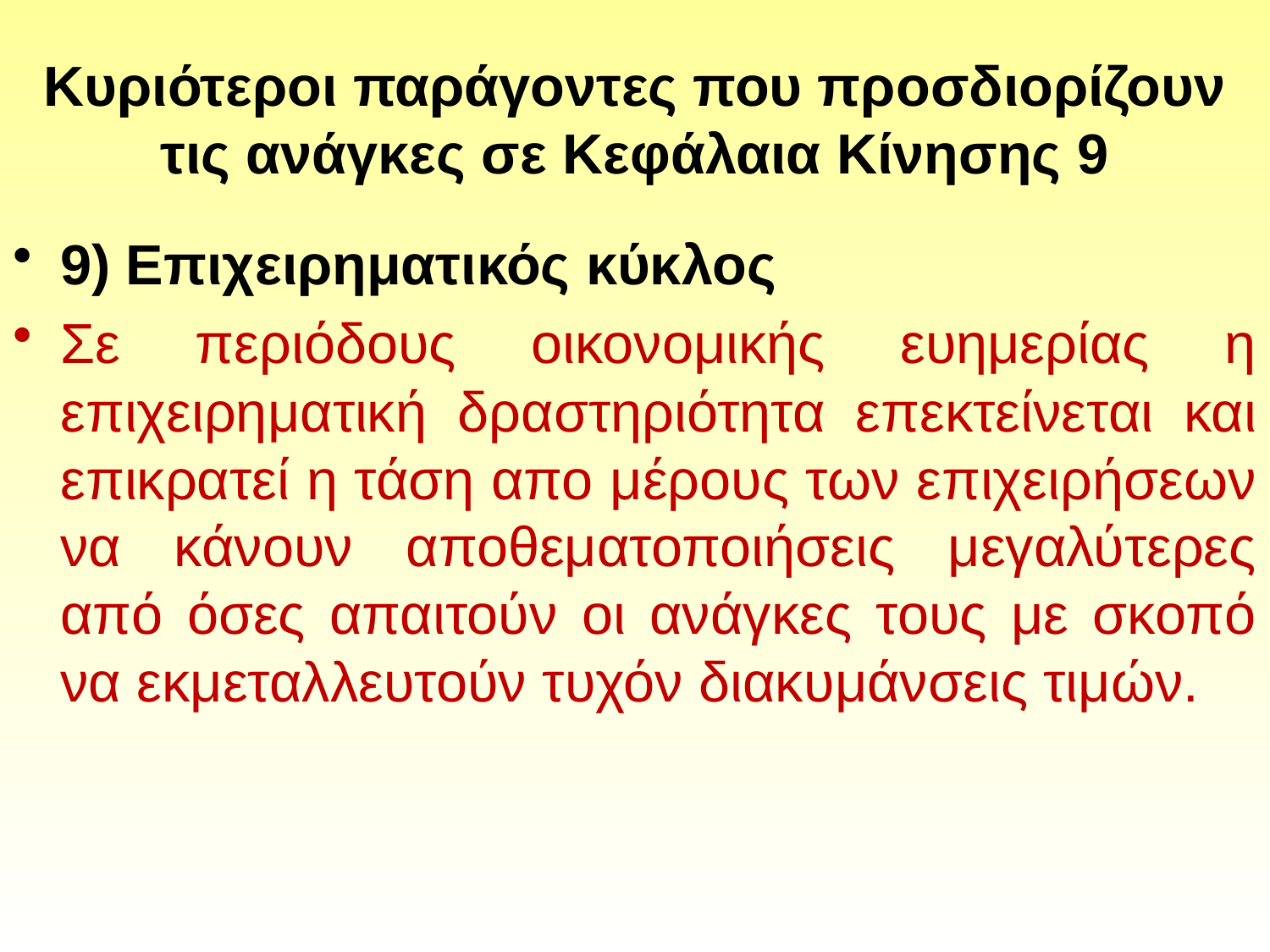

# Κυριότεροι παράγοντες που προσδιορίζουν τις ανάγκες σε Κεφάλαια Κίνησης 9
9) Επιχειρηματικός κύκλος
Σε περιόδους οικονομικής ευημερίας η επιχειρηματική δραστηριότητα επεκτείνεται και επικρατεί η τάση απο μέρους των επιχειρήσεων να κάνουν αποθεματοποιήσεις μεγαλύτερες από όσες απαιτούν οι ανάγκες τους με σκοπό να εκμεταλλευτούν τυχόν διακυμάνσεις τιμών.